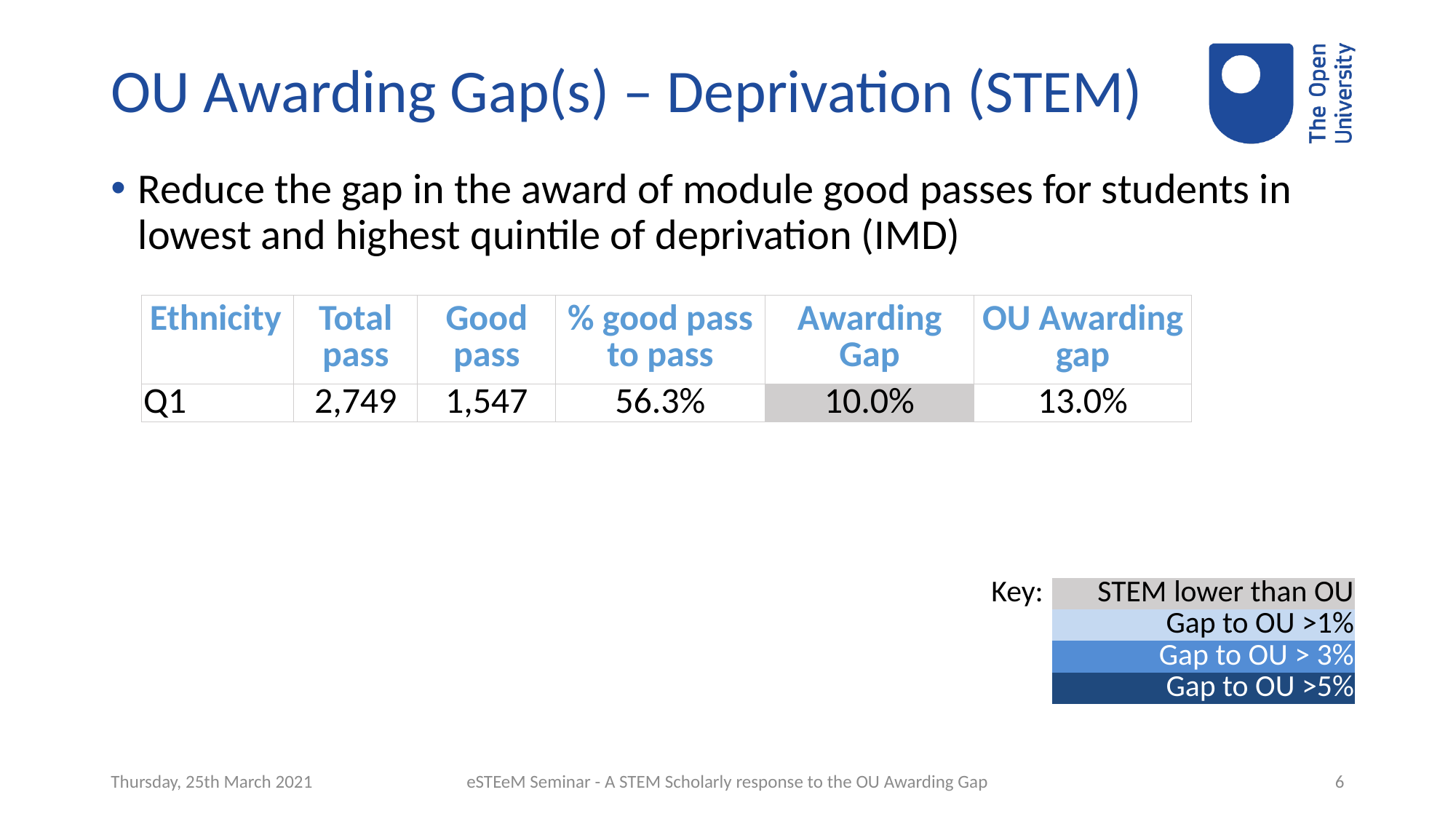

# OU Awarding Gap(s) – Deprivation (STEM)
Reduce the gap in the award of module good passes for students in lowest and highest quintile of deprivation (IMD)
| Ethnicity | Total pass | Good pass | % good pass to pass | Awarding Gap | OU Awarding gap |
| --- | --- | --- | --- | --- | --- |
| Q1 | 2,749 | 1,547 | 56.3% | 10.0% | 13.0% |
| Key: | STEM lower than OU |
| --- | --- |
|  | Gap to OU >1% |
|  | Gap to OU > 3% |
|  | Gap to OU >5% |
Thursday, 25th March 2021
eSTEeM Seminar - A STEM Scholarly response to the OU Awarding Gap
6